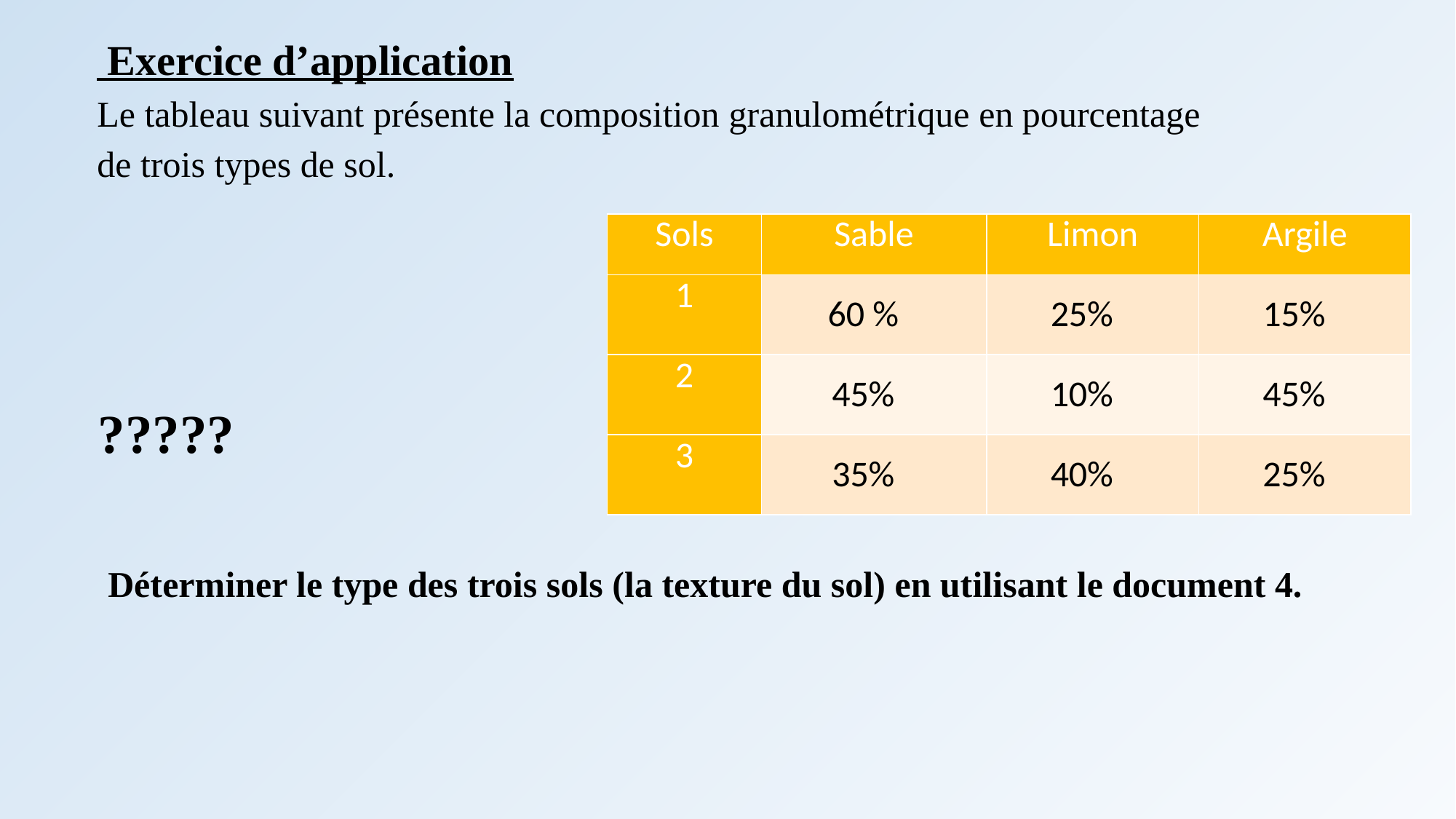

Exercice d’application
Le tableau suivant présente la composition granulométrique en pourcentage de trois types de sol.
| Sols | Sable | Limon | Argile |
| --- | --- | --- | --- |
| 1 | 60 % | 25% | 15% |
| 2 | 45% | 10% | 45% |
| 3 | 35% | 40% | 25% |
?????

Déterminer le type des trois sols (la texture du sol) en utilisant le document 4.